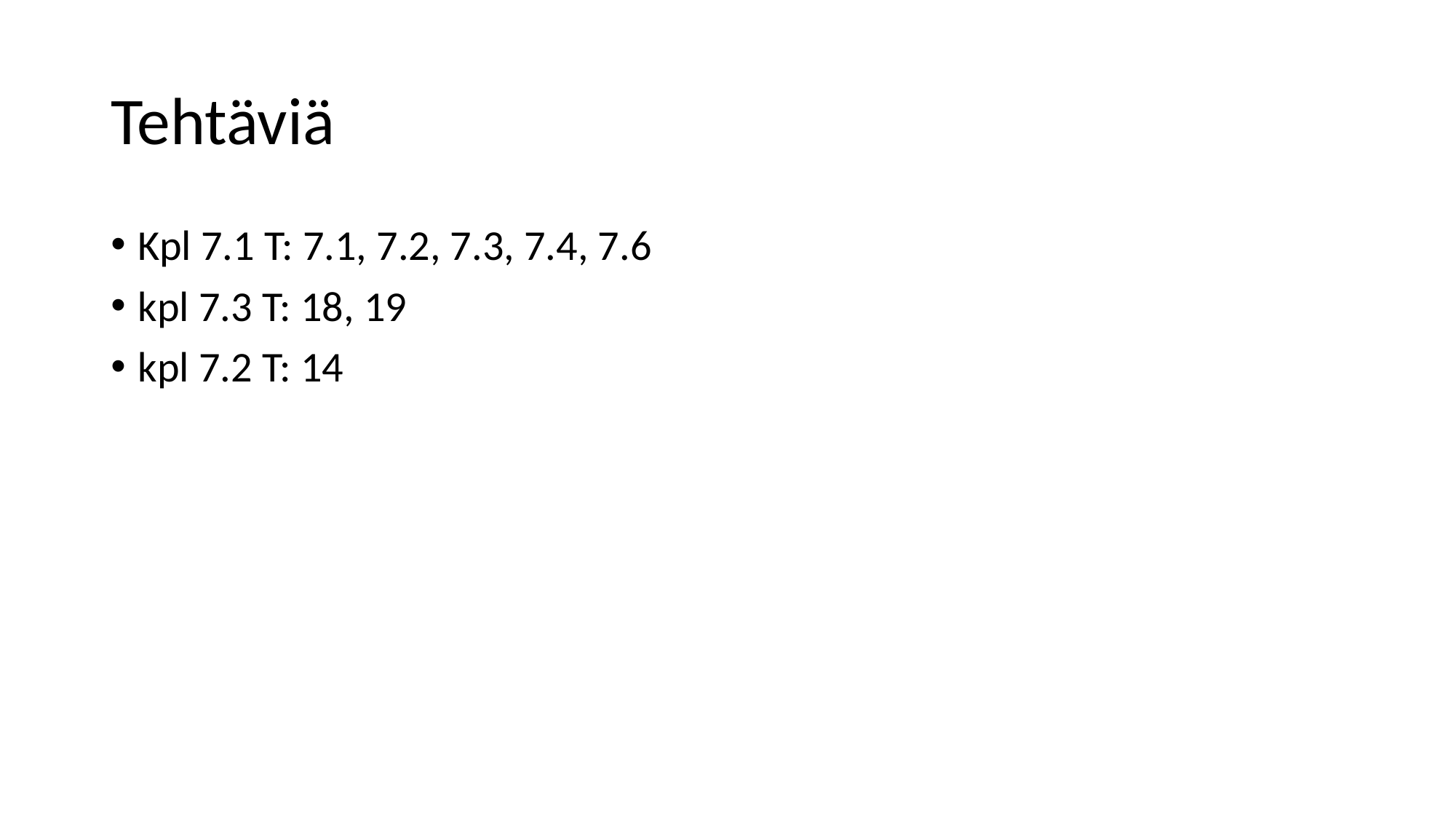

# Tehtäviä
Kpl 7.1 T: 7.1, 7.2, 7.3, 7.4, 7.6
kpl 7.3 T: 18, 19
kpl 7.2 T: 14